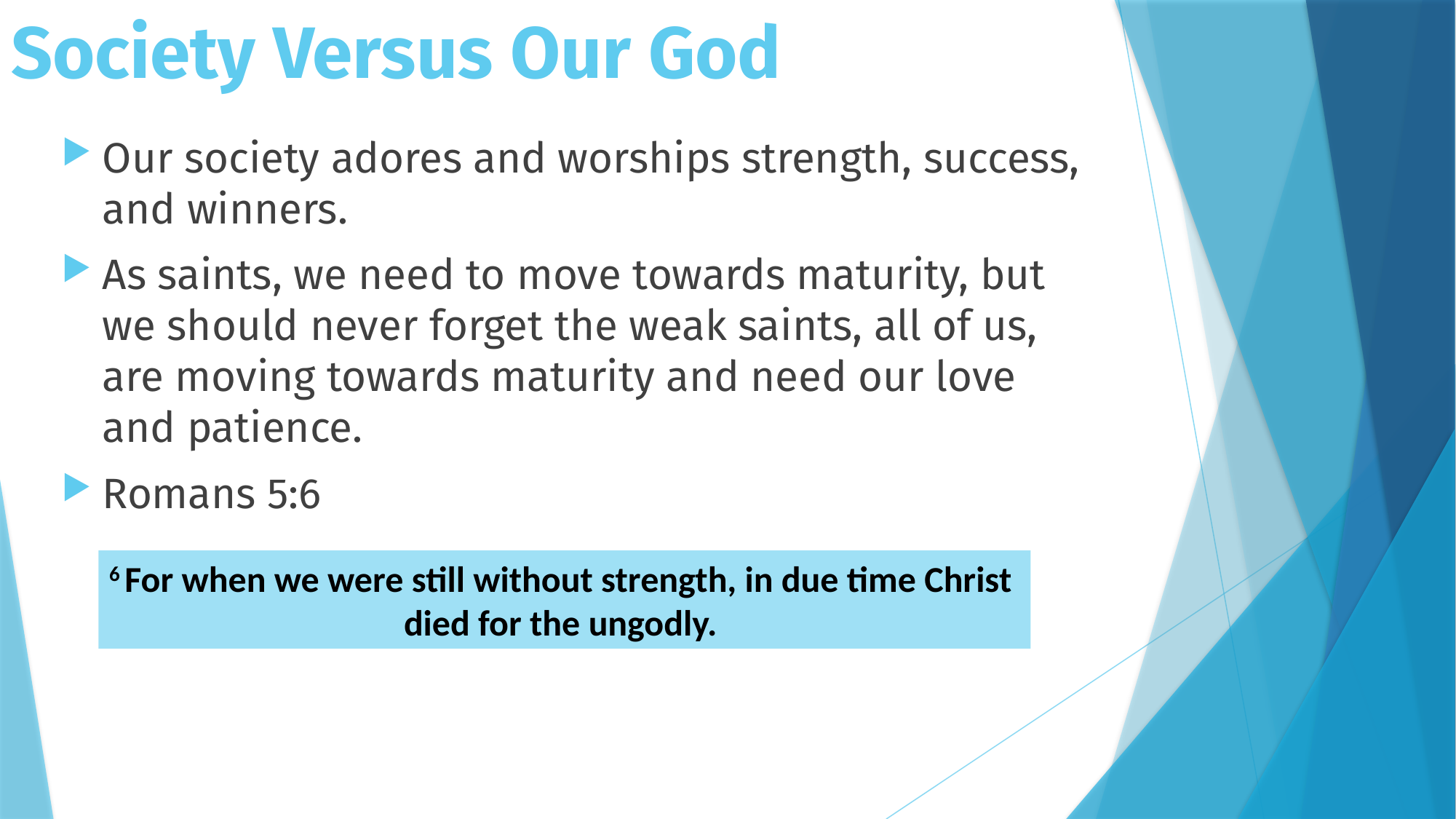

# Society Versus Our God
Our society adores and worships strength, success, and winners.
As saints, we need to move towards maturity, but we should never forget the weak saints, all of us, are moving towards maturity and need our love and patience.
Romans 5:6
6 For when we were still without strength, in due time Christ
died for the ungodly.